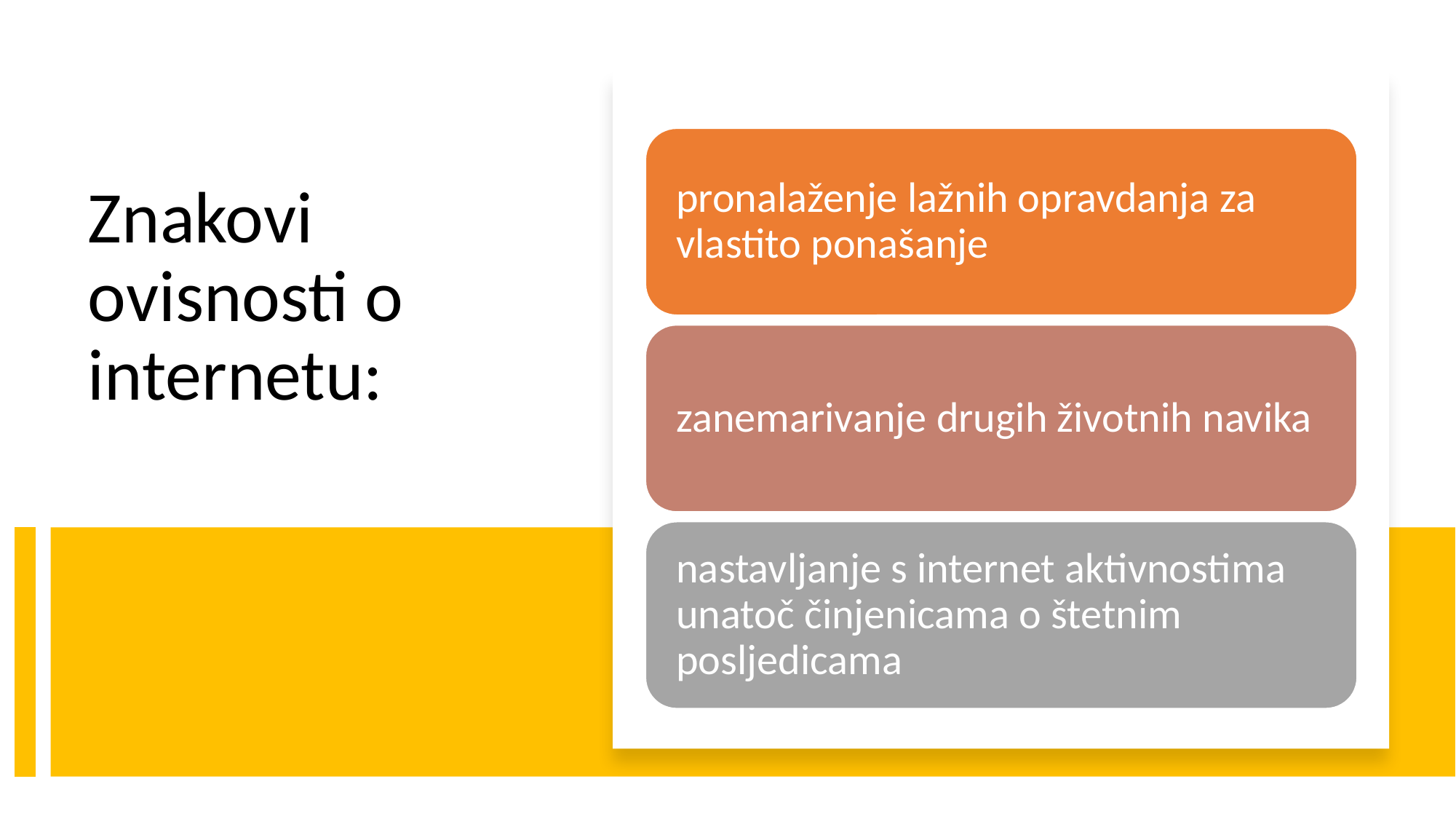

pronalaženje lažnih opravdanja za vlastito ponašanje
zanemarivanje drugih životnih navika
nastavljanje s internet aktivnostima unatoč činjenicama o štetnim posljedicama
# Znakovi ovisnosti o internetu: